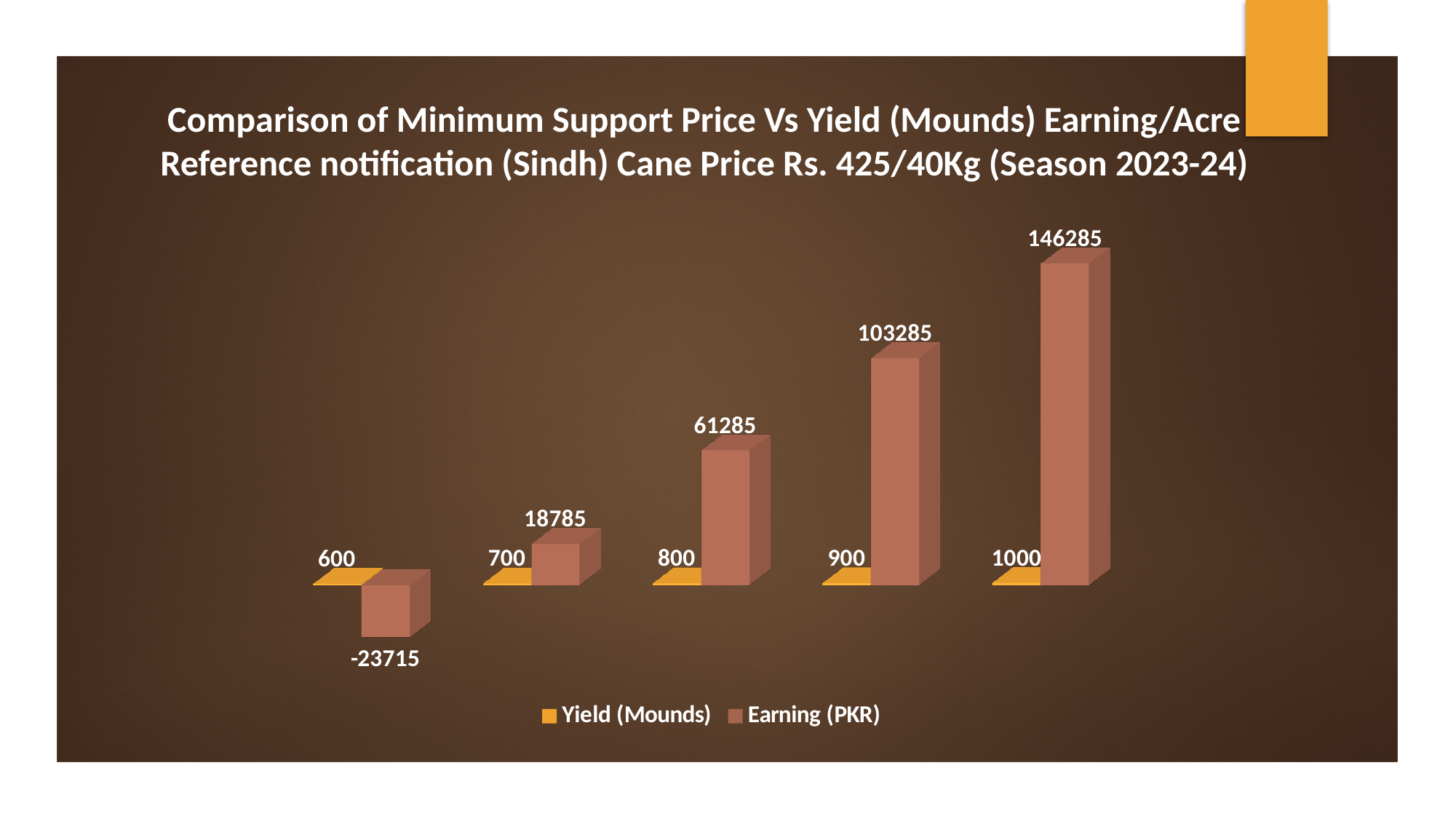

Comparison of Minimum Support Price Vs Yield (Mounds) Earning/Acre
Reference notification (Sindh) Cane Price Rs. 425/40Kg (Season 2023-24)

[unsupported chart]